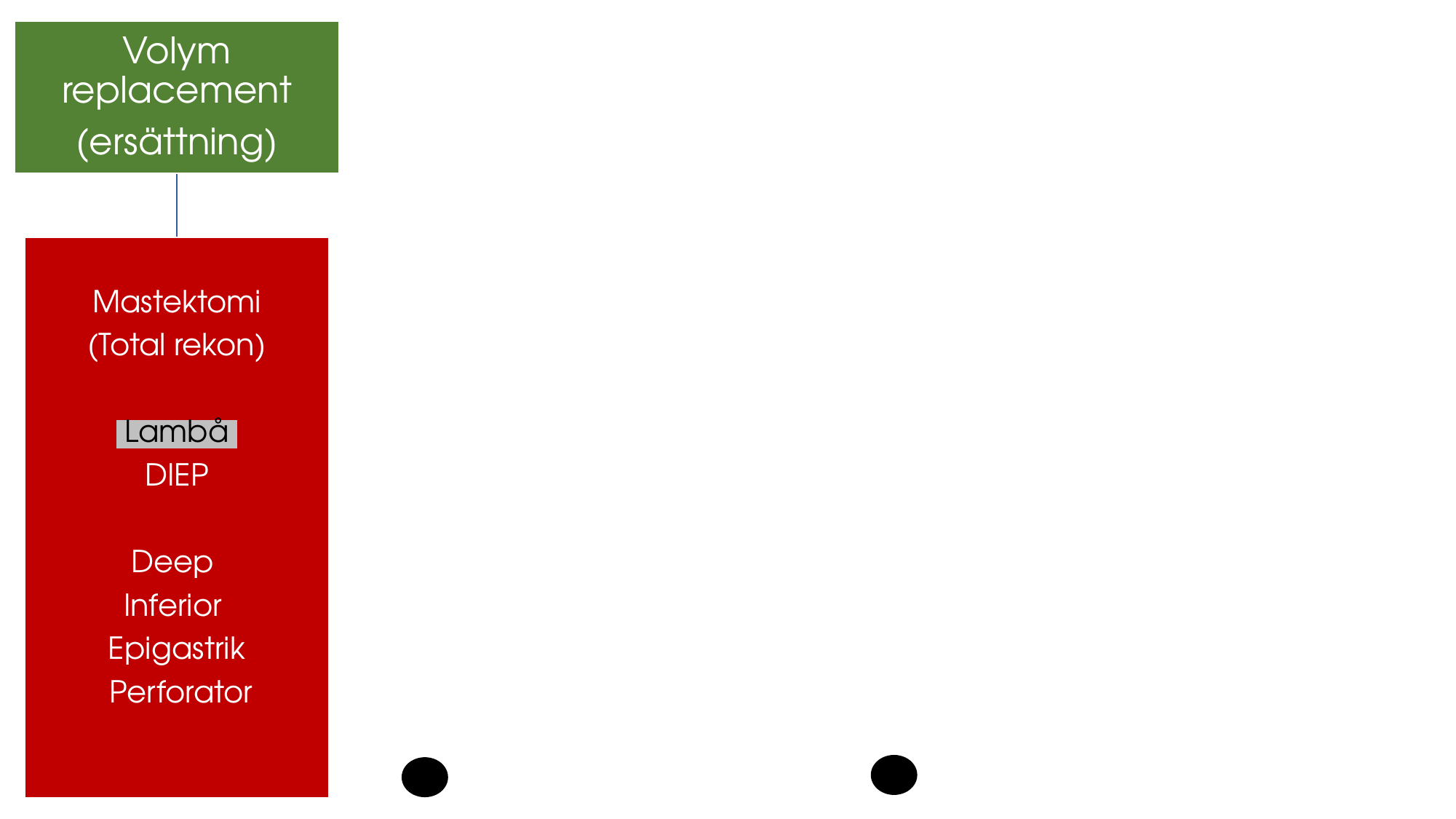

Volym replacement
(ersättning)

Mastektomi
(Total rekon)

 Lambå
DIEP

Deep
Inferior
Epigastrik
 Perforator